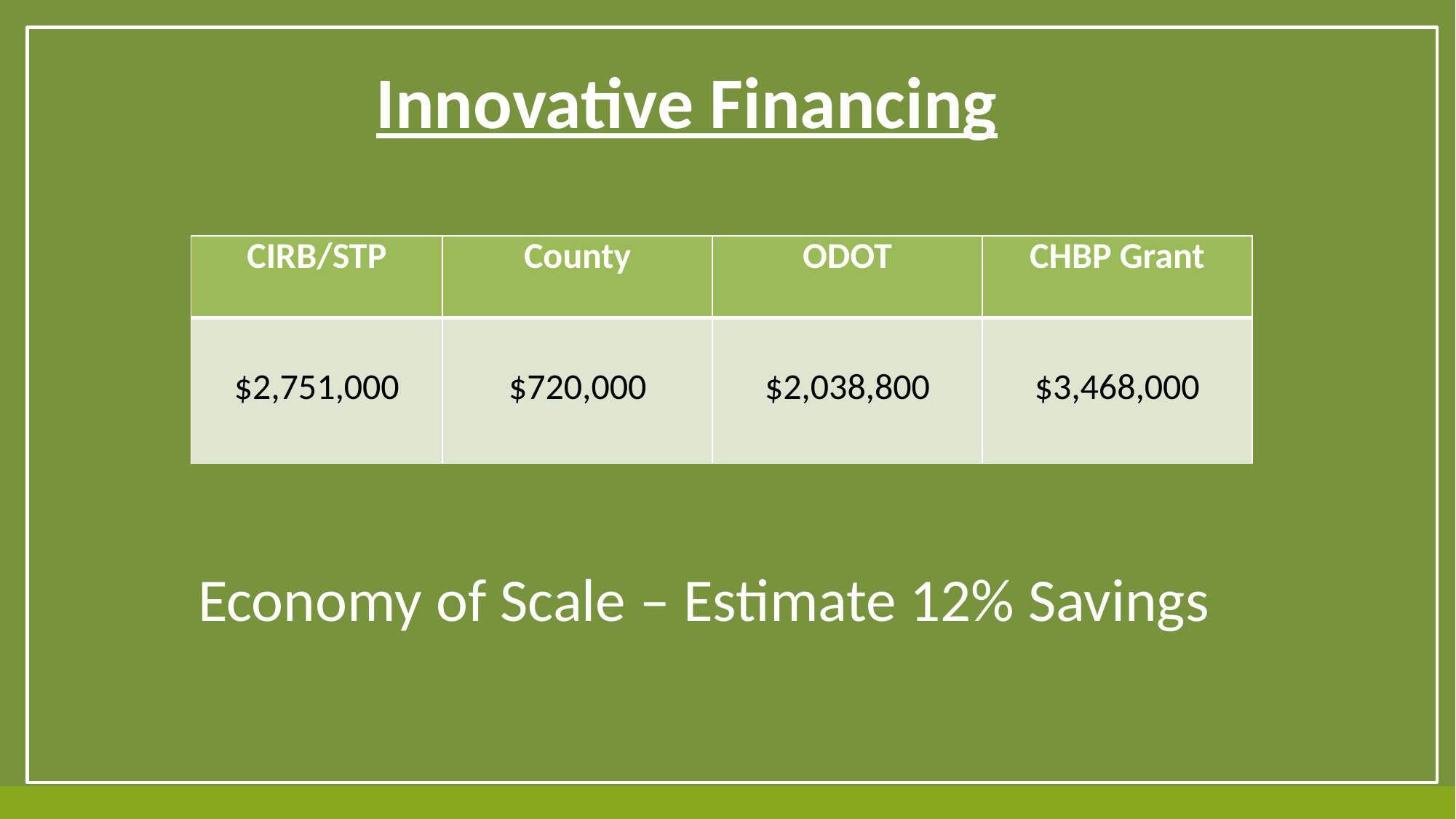

Innovative Financing
| CIRB/STP | County | ODOT | CHBP Grant |
| --- | --- | --- | --- |
| $2,751,000 | $720,000 | $2,038,800 | $3,468,000 |
Economy of Scale – Estimate 12% Savings